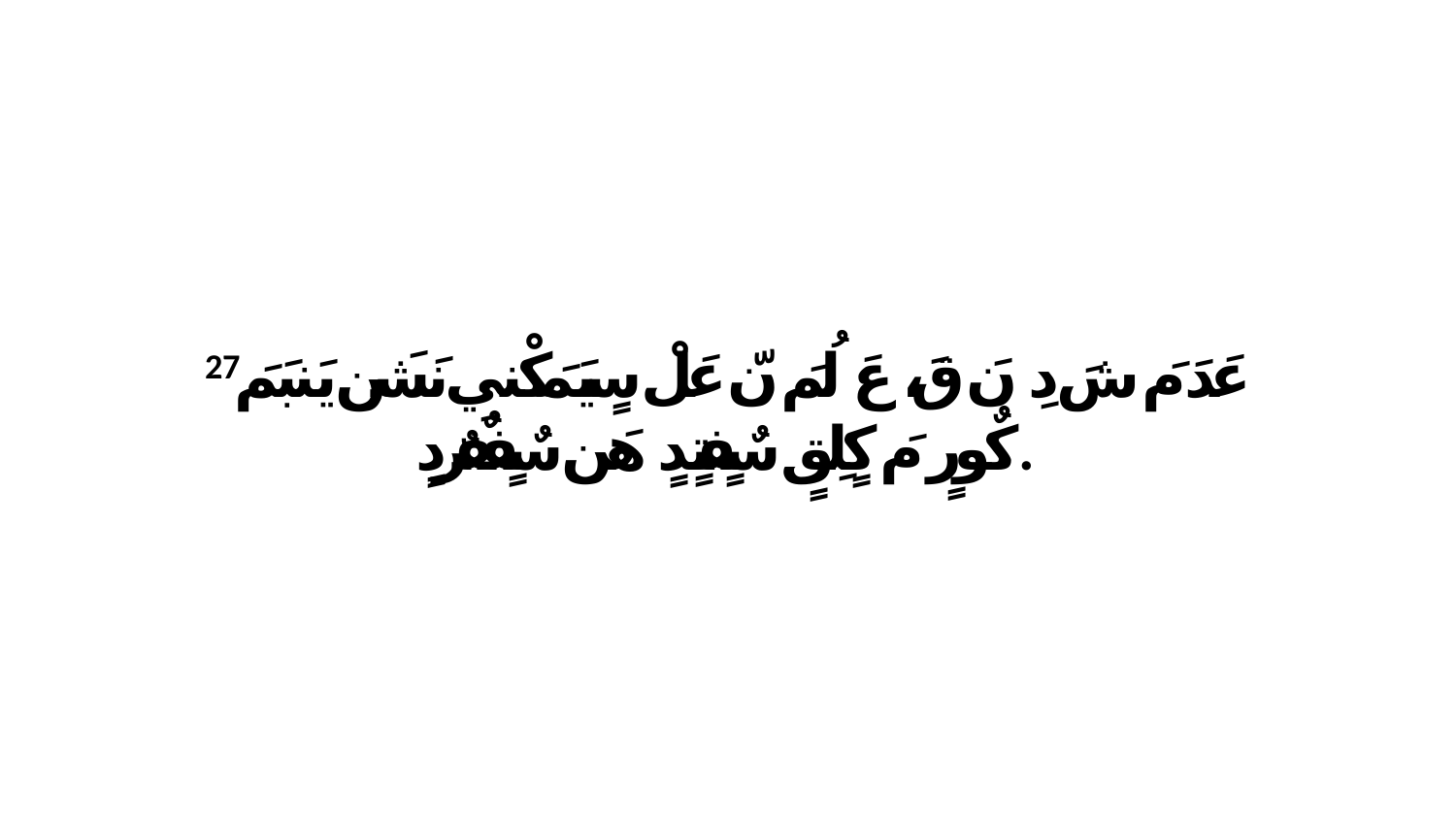

27 عَدَ مَ شَ دِ نَ قَ، عَ لُمَ نّ عَلْ سٍيَمَكْنيِ نَشَن يَنبَمَ كٌورٍ مَ كٍلِقٍ سٌفٍتٍدٍ هَن سٌفٍفٌرٌدٍ.